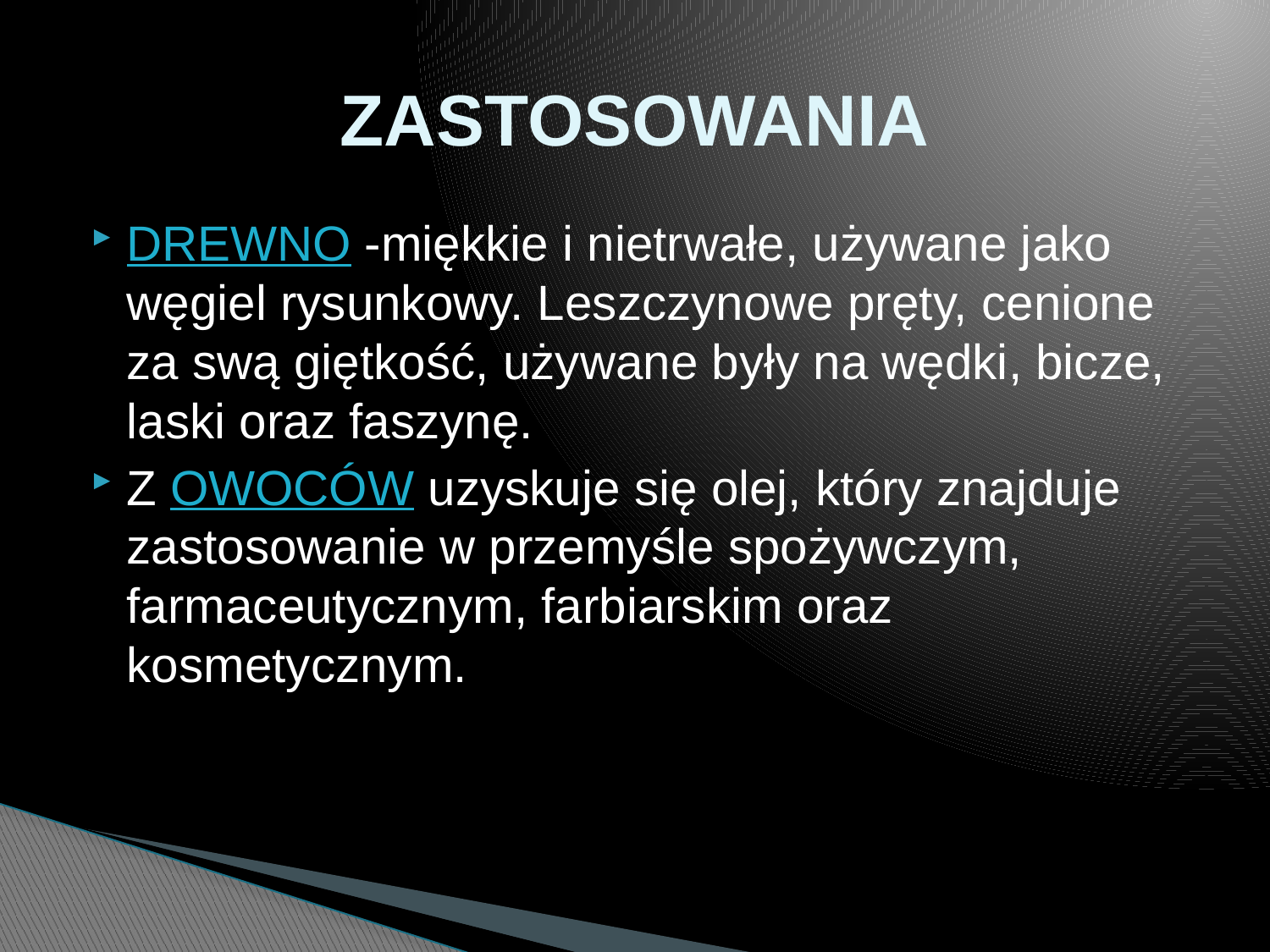

# ZASTOSOWANIA
DREWNO -miękkie i nietrwałe, używane jako węgiel rysunkowy. Leszczynowe pręty, cenione za swą giętkość, używane były na wędki, bicze, laski oraz faszynę.
Z OWOCÓW uzyskuje się olej, który znajduje zastosowanie w przemyśle spożywczym, farmaceutycznym, farbiarskim oraz kosmetycznym.